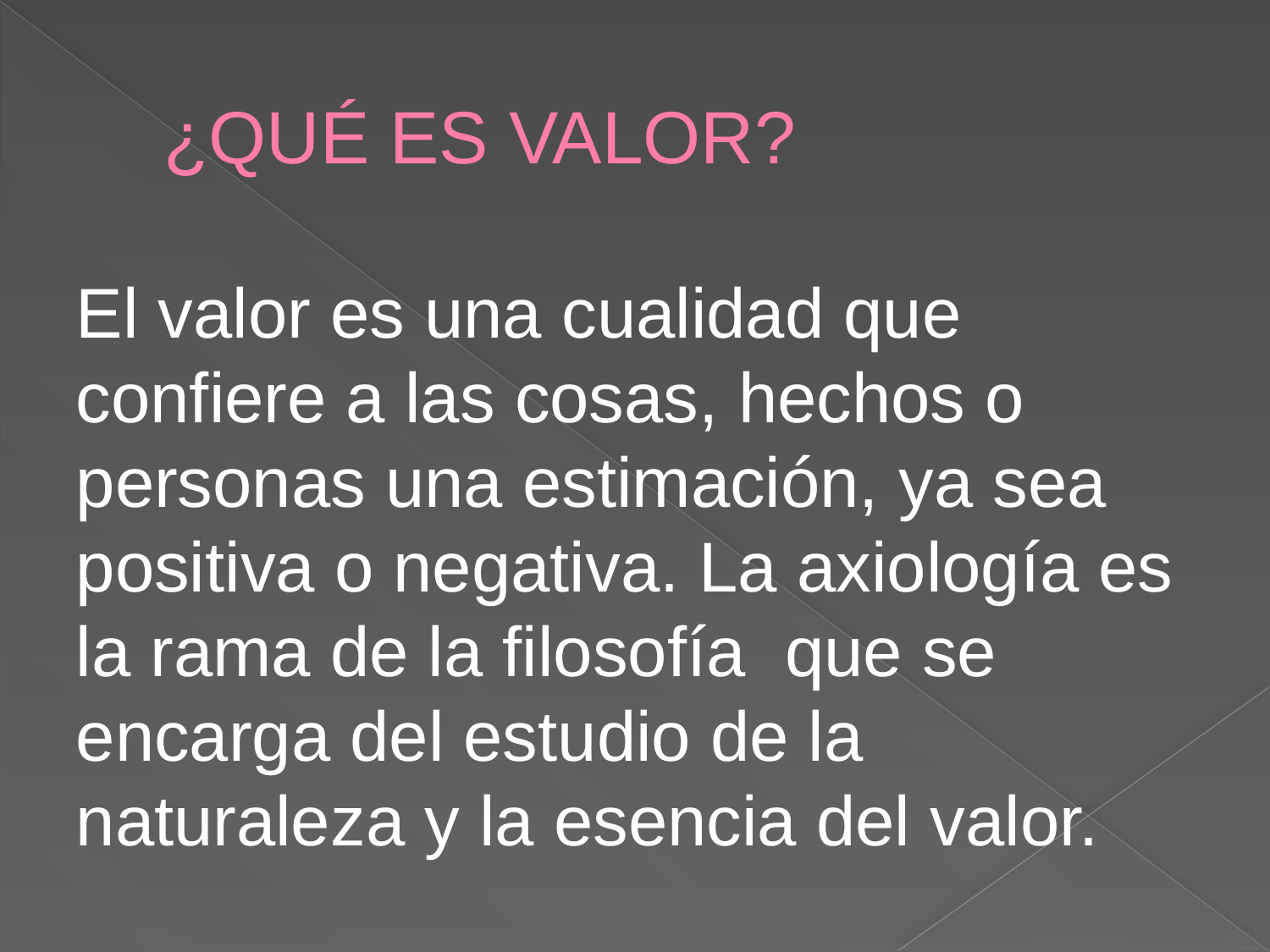

# ¿QUÉ ES VALOR?
El valor es una cualidad que confiere a las cosas, hechos o personas una estimación, ya sea positiva o negativa. La axiología es la rama de la filosofía  que se encarga del estudio de la naturaleza y la esencia del valor.